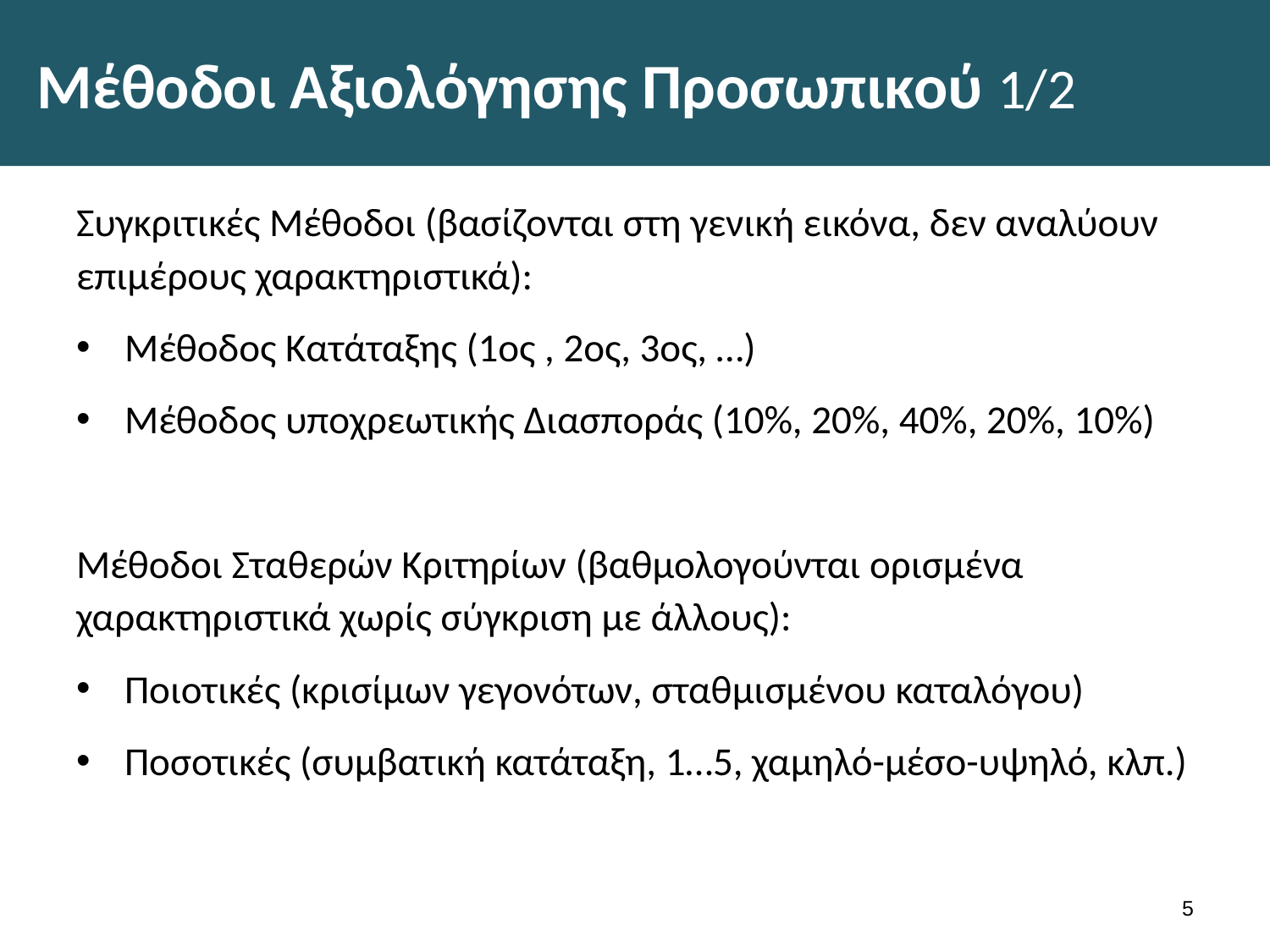

# Μέθοδοι Αξιολόγησης Προσωπικού 1/2
Συγκριτικές Μέθοδοι (βασίζονται στη γενική εικόνα, δεν αναλύουν επιμέρους χαρακτηριστικά):
Μέθοδος Κατάταξης (1ος , 2ος, 3ος, …)
Μέθοδος υποχρεωτικής Διασποράς (10%, 20%, 40%, 20%, 10%)

Μέθοδοι Σταθερών Κριτηρίων (βαθμολογούνται ορισμένα χαρακτηριστικά χωρίς σύγκριση με άλλους):
Ποιοτικές (κρισίμων γεγονότων, σταθμισμένου καταλόγου)
Ποσοτικές (συμβατική κατάταξη, 1…5, χαμηλό-μέσο-υψηλό, κλπ.)

5